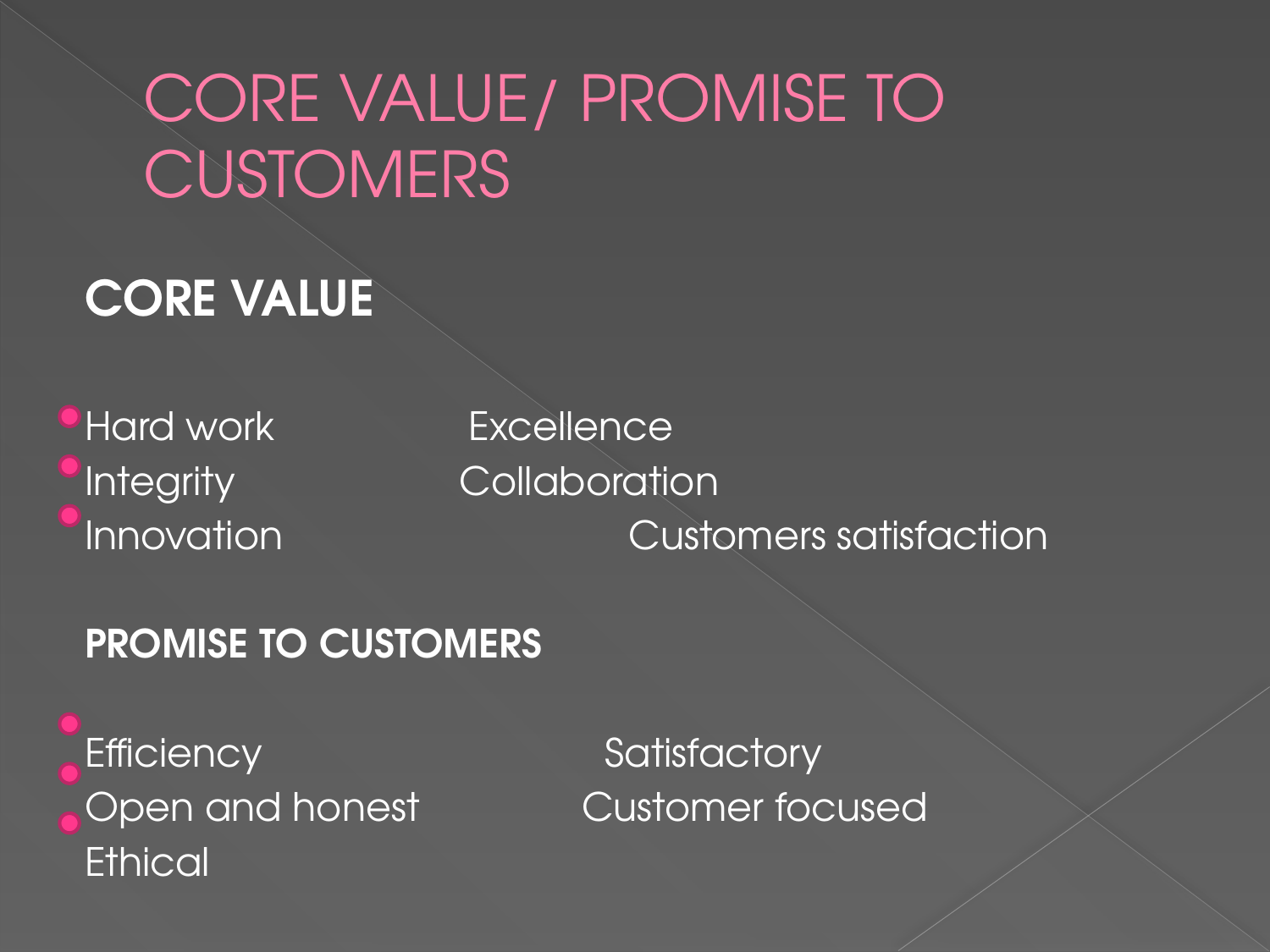

# CORE VALUE/ PROMISE TO CUSTOMERS
CORE VALUE

Hard work                  Excellence
Integrity 	                   Collaboration
Innovation 		             Customers satisfaction

PROMISE TO CUSTOMERS

Efficiency                      			Satisfactory
Open and honest               Customer focused
Ethical